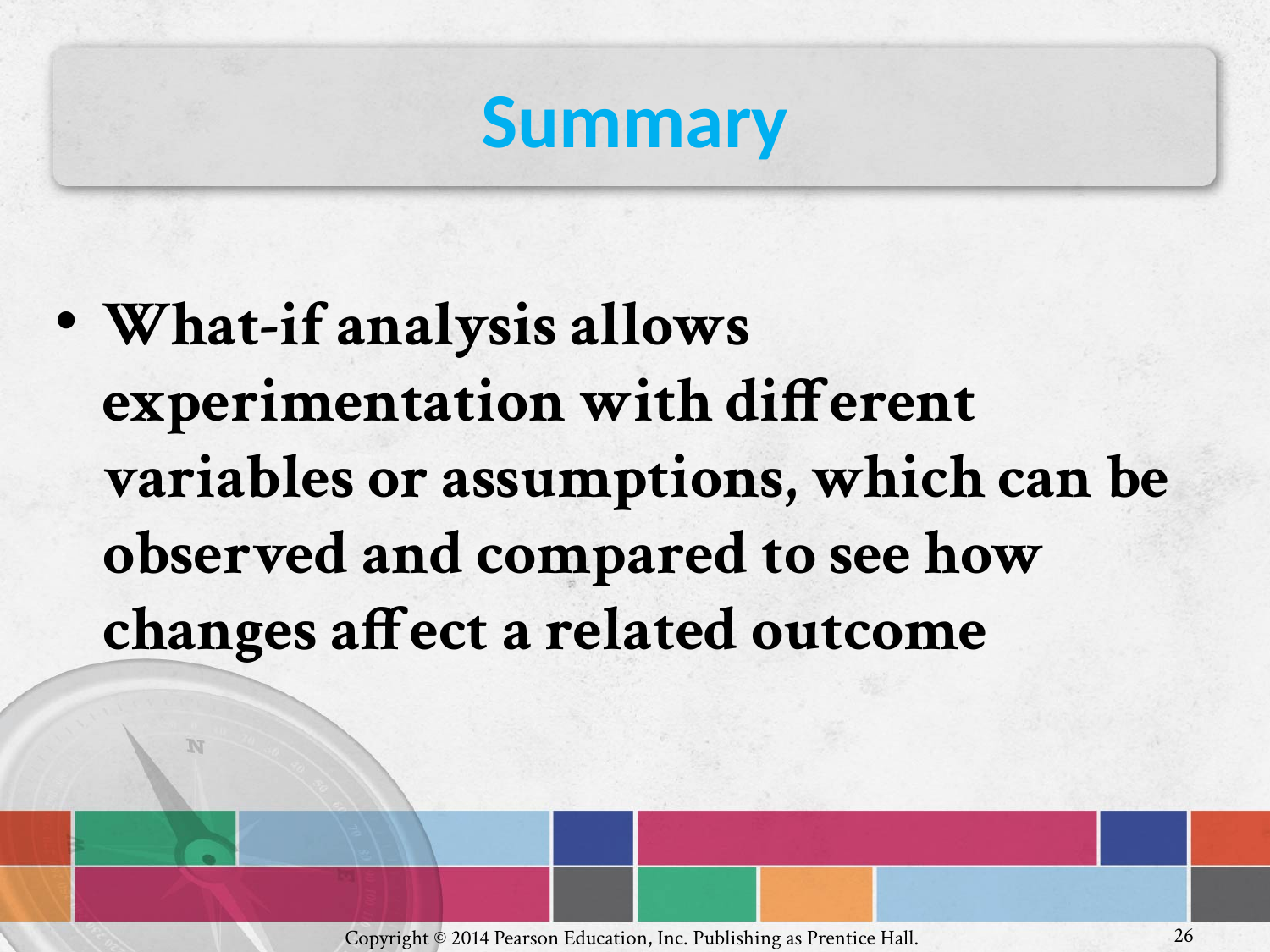

# Summary
What-if analysis allows experimentation with different variables or assumptions, which can be observed and compared to see how changes affect a related outcome

Copyright © 2014 Pearson Education, Inc. Publishing as Prentice Hall.

26